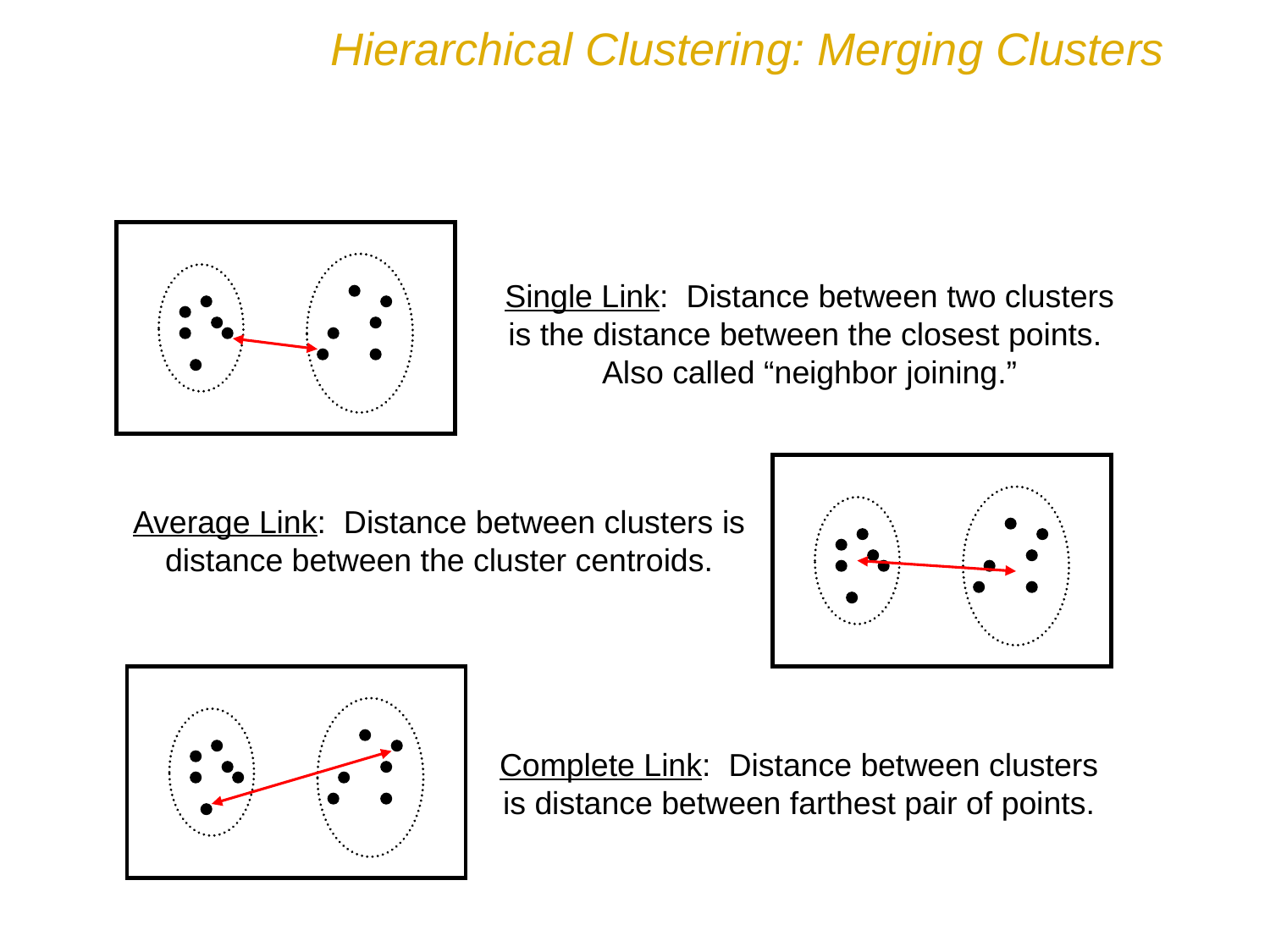

# Hierarchical Clustering: Merging Clusters

Single Link:  Distance between two clusters is the distance between the closest points.  Also called “neighbor joining.”

Average Link:  Distance between clusters is distance between the cluster centroids.

Complete Link:  Distance between clusters is distance between farthest pair of points.